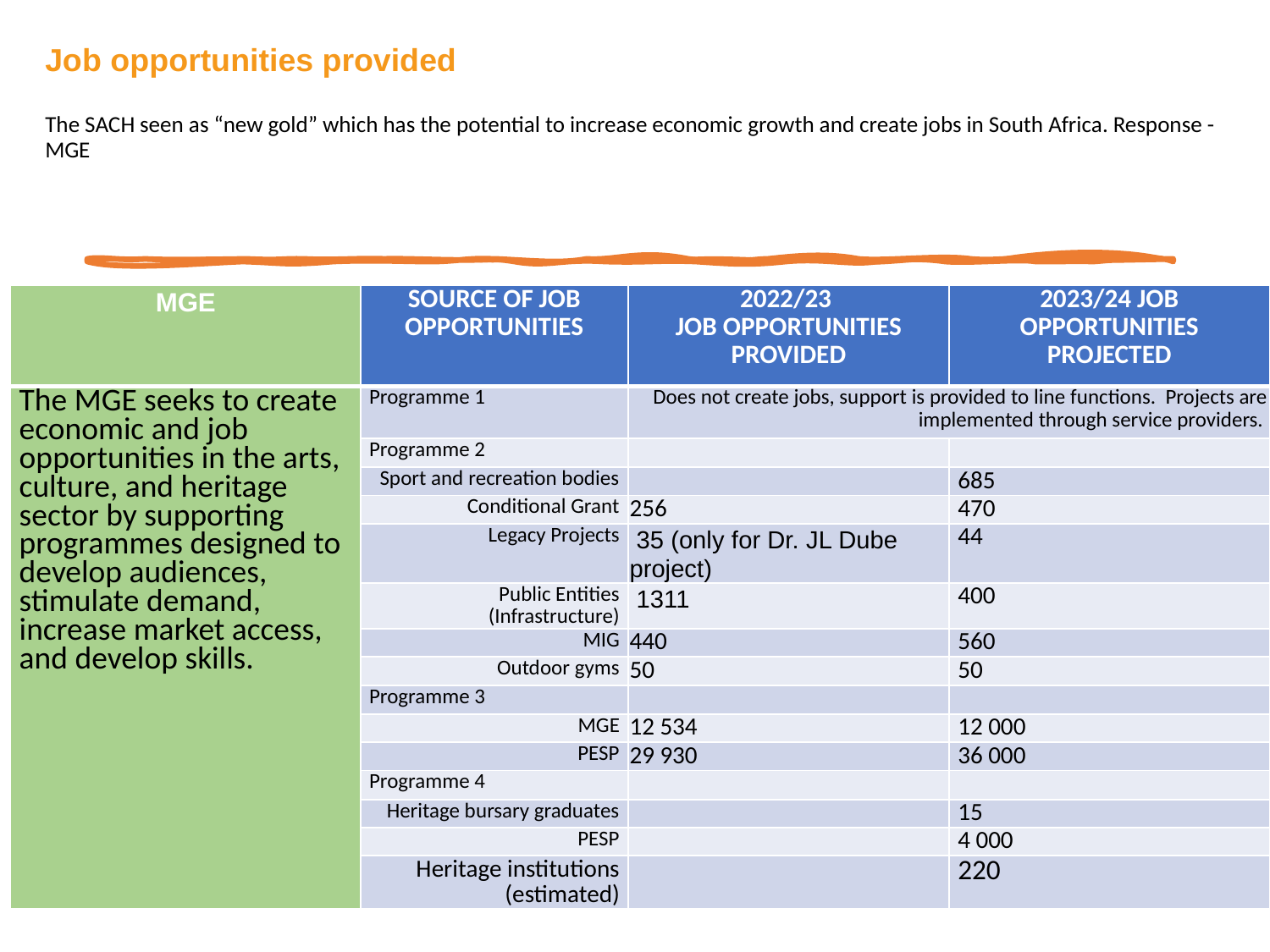

# Job opportunities provided The SACH seen as “new gold” which has the potential to increase economic growth and create jobs in South Africa. Response - MGE

| MGE | SOURCE OF JOB OPPORTUNITIES | 2022/23 JOB OPPORTUNITIES PROVIDED | 2023/24 JOB OPPORTUNITIES PROJECTED |
| --- | --- | --- | --- |
| The MGE seeks to create economic and job opportunities in the arts, culture, and heritage sector by supporting programmes designed to develop audiences, stimulate demand, increase market access, and develop skills. | Programme 1 | Does not create jobs, support is provided to line functions. Projects are implemented through service providers. |  |
| Programme 2 | Programme 2 |  |  |
| Sport and recreation bodies | Sport and recreation bodies |  | 685 |
| Conditional Grant | Conditional Grant | 256 | 470 |
| Legacy Projects | Legacy Projects | 35 (only for Dr. JL Dube project) | 44 |
| Public Entities (Infrastructure) | Public Entities (Infrastructure) | 1311 | 400 |
| MIG | MIG | 440 | 560 |
| Outdoor gyms | Outdoor gyms | 50 | 50 |
| Programme 3 | Programme 3 |  |  |
| MGE | MGE | 12 534 | 12 000 |
| PESP | PESP | 29 930 | 36 000 |
| Programme 4 | Programme 4 |  |  |
| Heritage bursary graduates | Heritage bursary graduates |  | 15 |
| PESP | PESP |  | 4 000 |
| Heritage institutions (estimated) | Heritage institutions (estimated) |  | 220 |
28